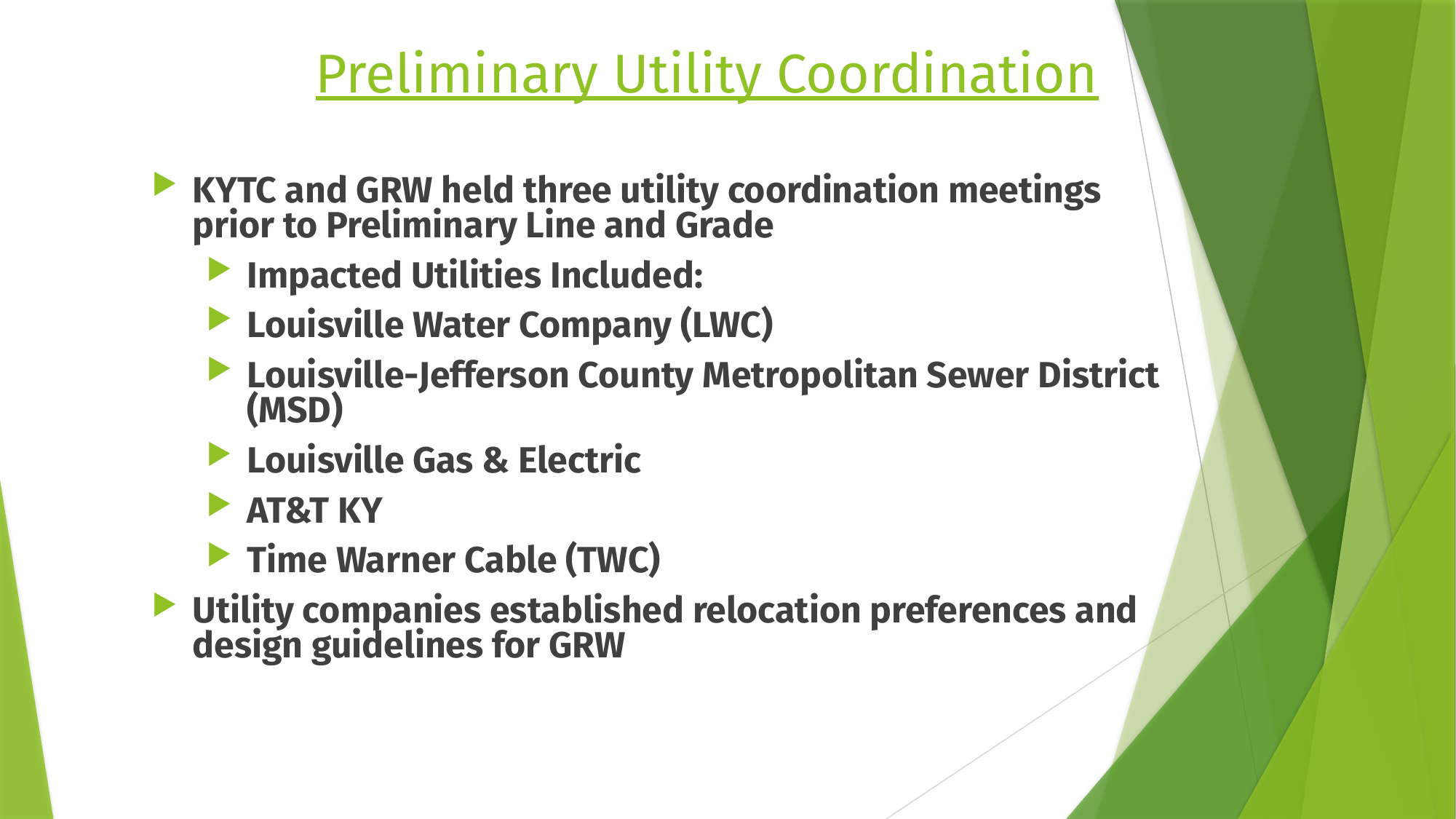

# Preliminary Utility Coordination
KYTC and GRW held three utility coordination meetings prior to Preliminary Line and Grade
Impacted Utilities Included:
Louisville Water Company (LWC)
Louisville-Jefferson County Metropolitan Sewer District (MSD)
Louisville Gas & Electric
AT&T KY
Time Warner Cable (TWC)
Utility companies established relocation preferences and design guidelines for GRW